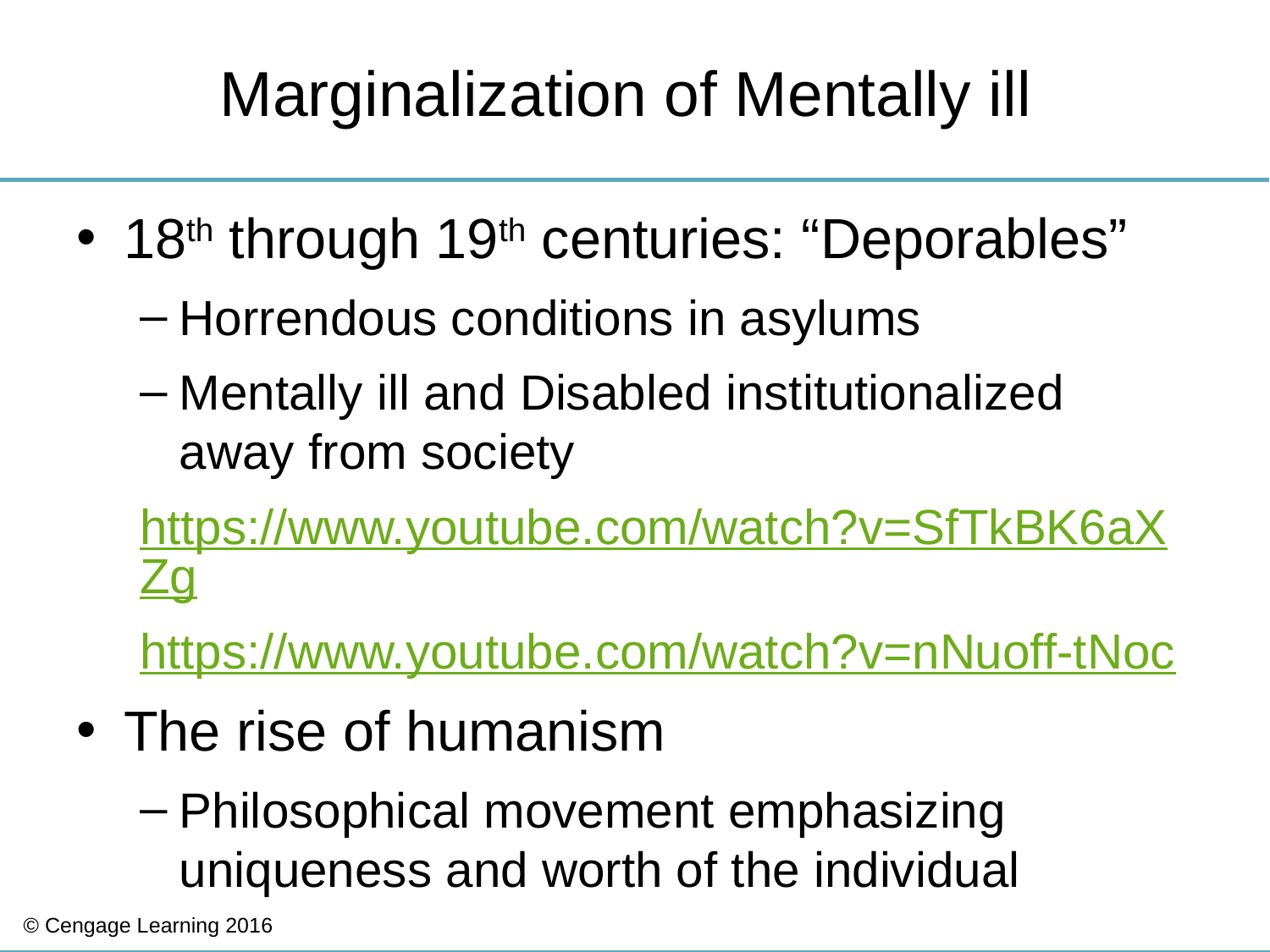

# Marginalization of Mentally ill
18th through 19th centuries: “Deporables”
Horrendous conditions in asylums
Mentally ill and Disabled institutionalized away from society
https://www.youtube.com/watch?v=SfTkBK6aXZg
https://www.youtube.com/watch?v=nNuoff-tNoc
The rise of humanism
Philosophical movement emphasizing uniqueness and worth of the individual